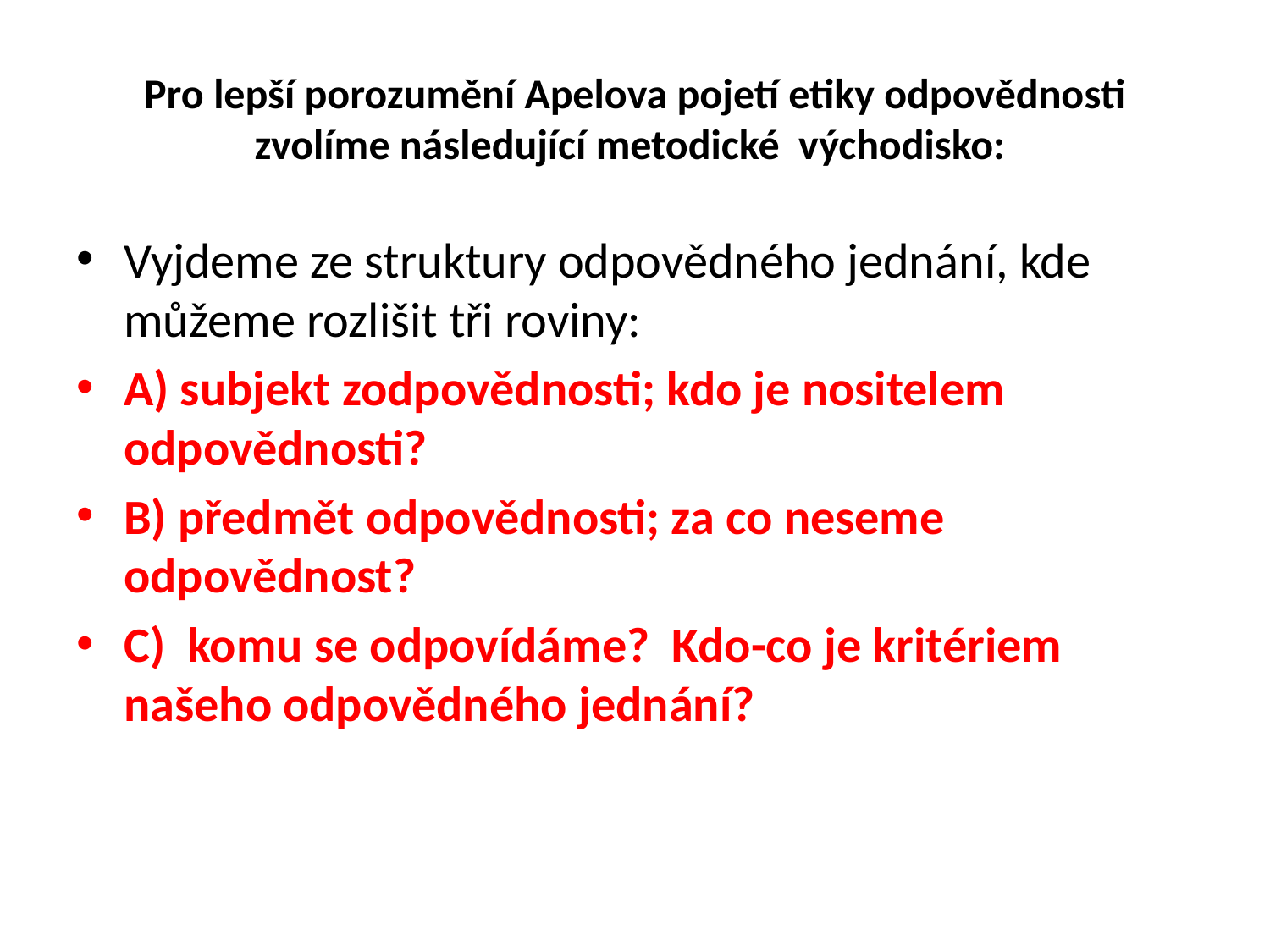

# Pro lepší porozumění Apelova pojetí etiky odpovědnosti zvolíme následující metodické  východisko:
Vyjdeme ze struktury odpovědného jednání, kde můžeme rozlišit tři roviny:
A) subjekt zodpovědnosti; kdo je nositelem odpovědnosti?
B) předmět odpovědnosti; za co neseme odpovědnost?
C)  komu se odpovídáme?  Kdo-co je kritériem našeho odpovědného jednání?